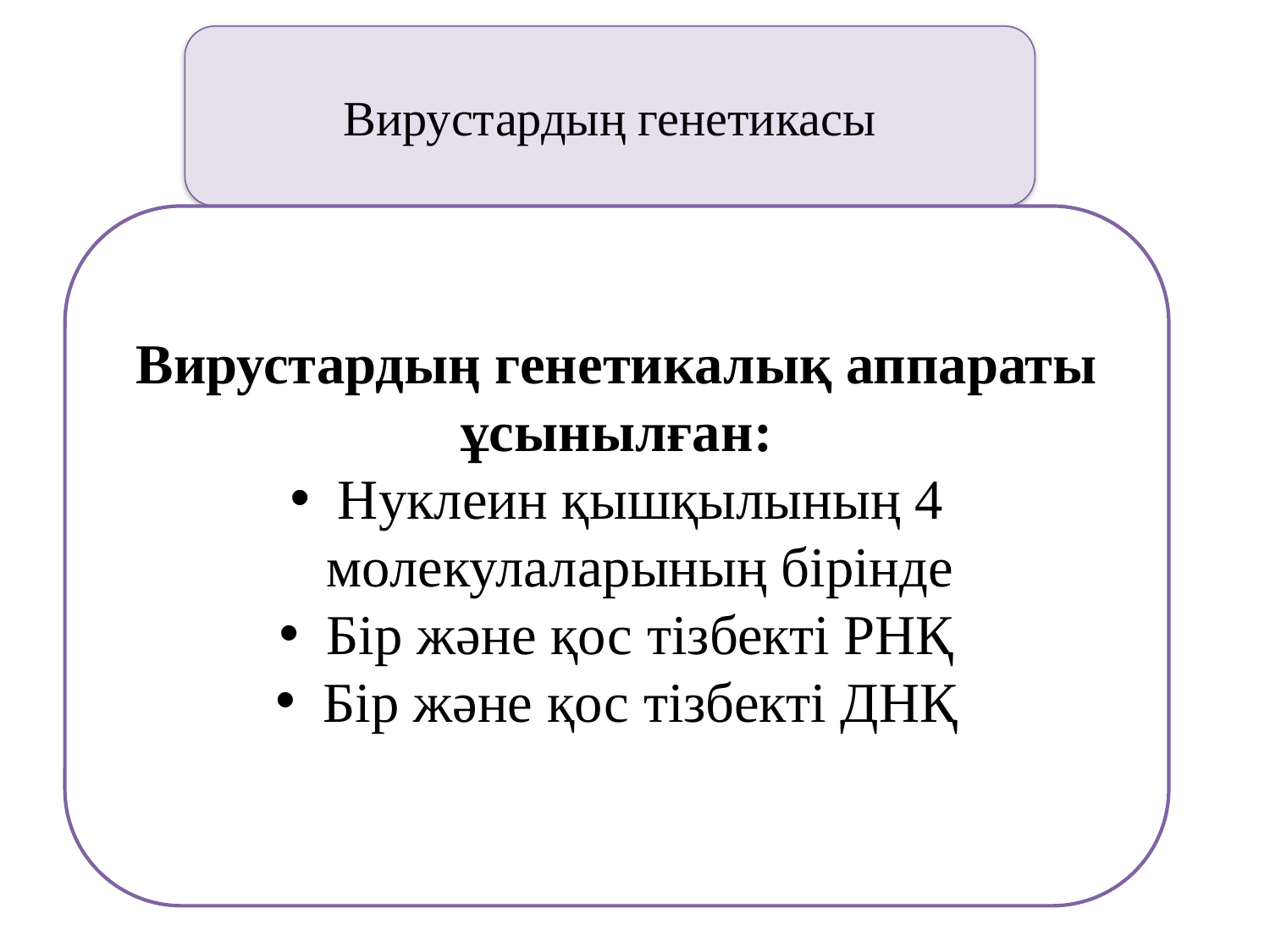

Вирустардың генетикасы
Вирустардың генетикалық аппараты ұсынылған:
Нуклеин қышқылының 4 молекулаларының бірінде
Бір және қос тізбекті РНҚ
Бір және қос тізбекті ДНҚ